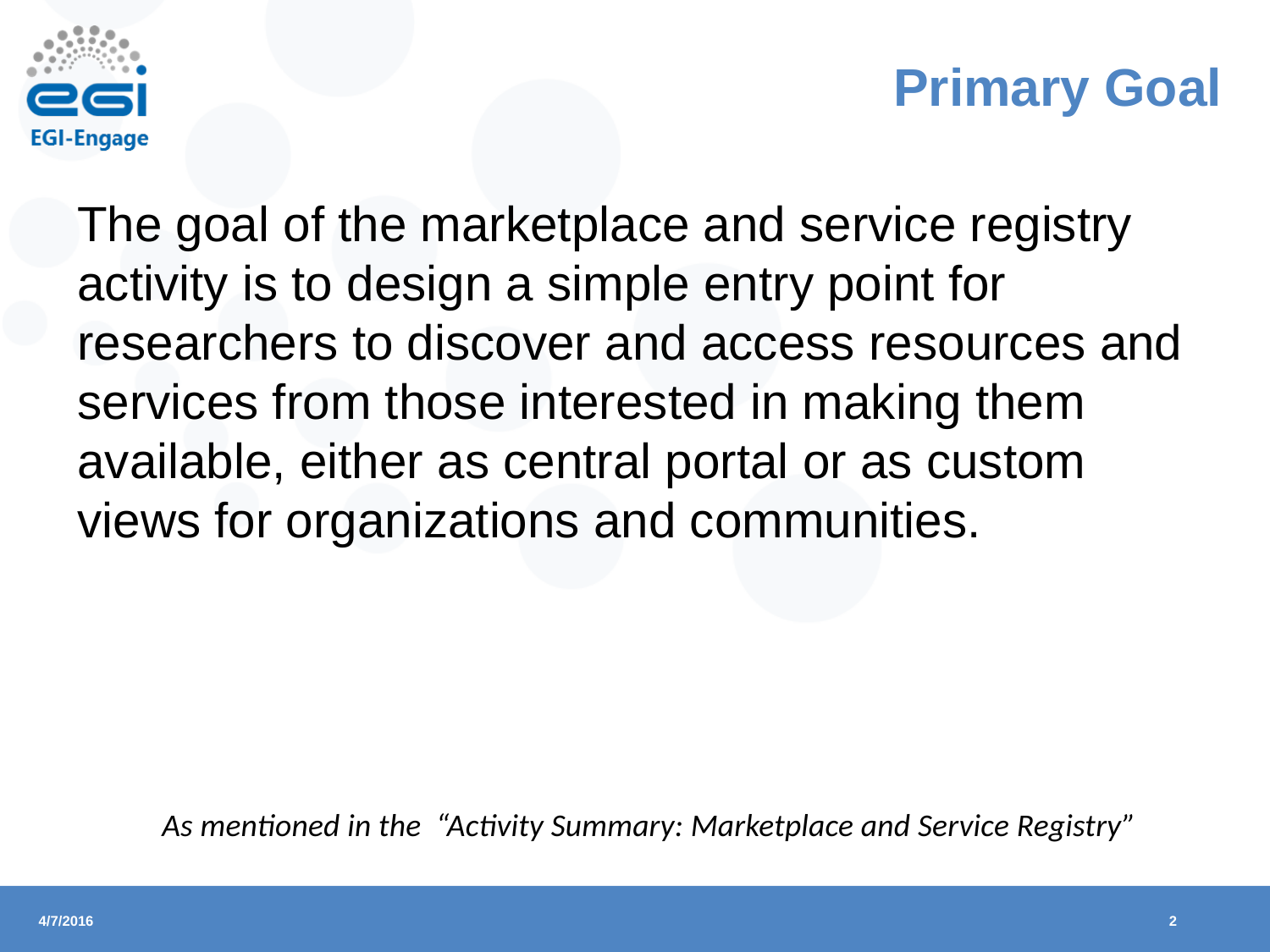

# Primary Goal
The goal of the marketplace and service registry activity is to design a simple entry point for researchers to discover and access resources and services from those interested in making them available, either as central portal or as custom views for organizations and communities.
As mentioned in the  “Activity Summary: Marketplace and Service Registry”